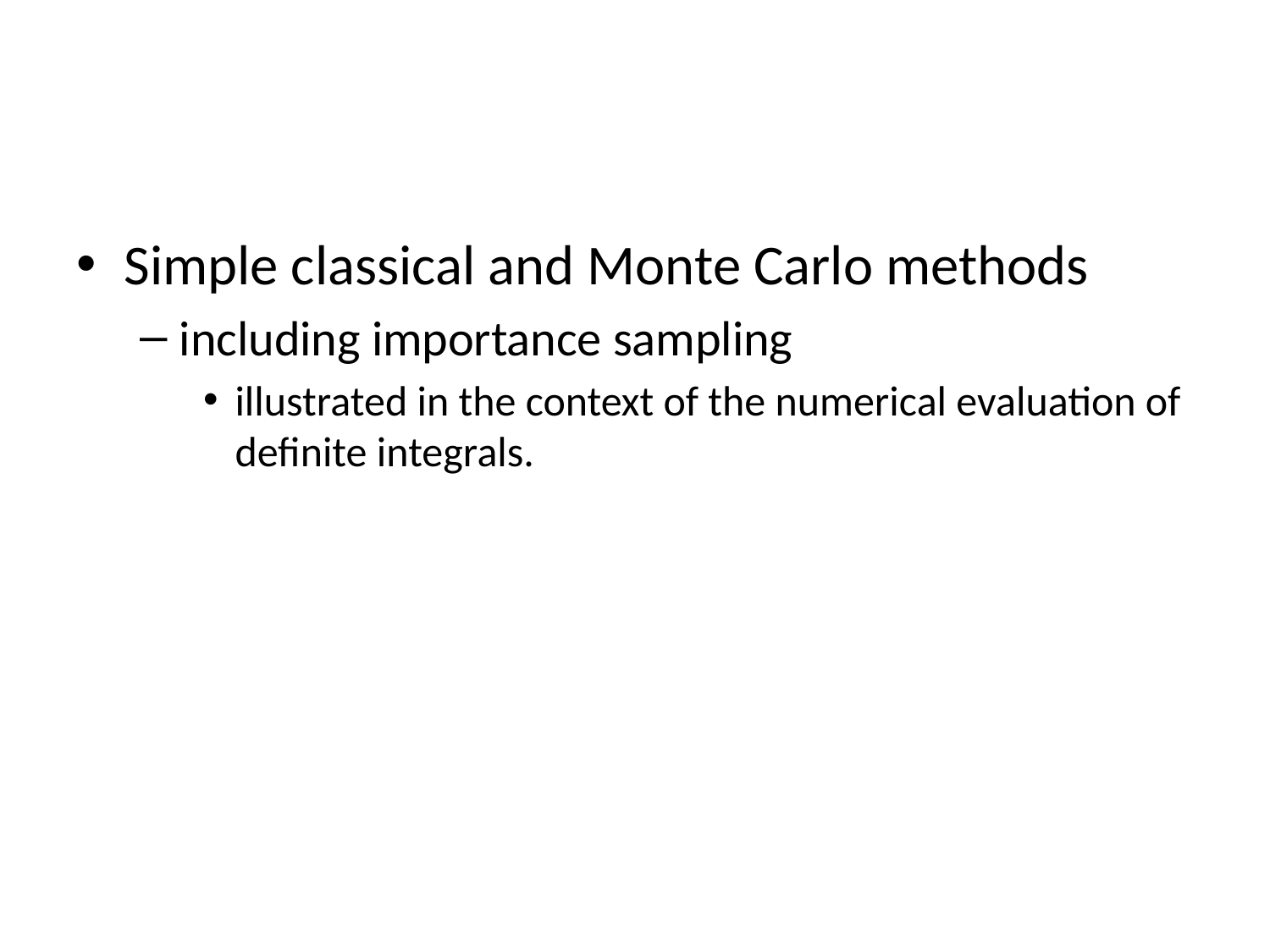

#
Simple classical and Monte Carlo methods
including importance sampling
illustrated in the context of the numerical evaluation of definite integrals.